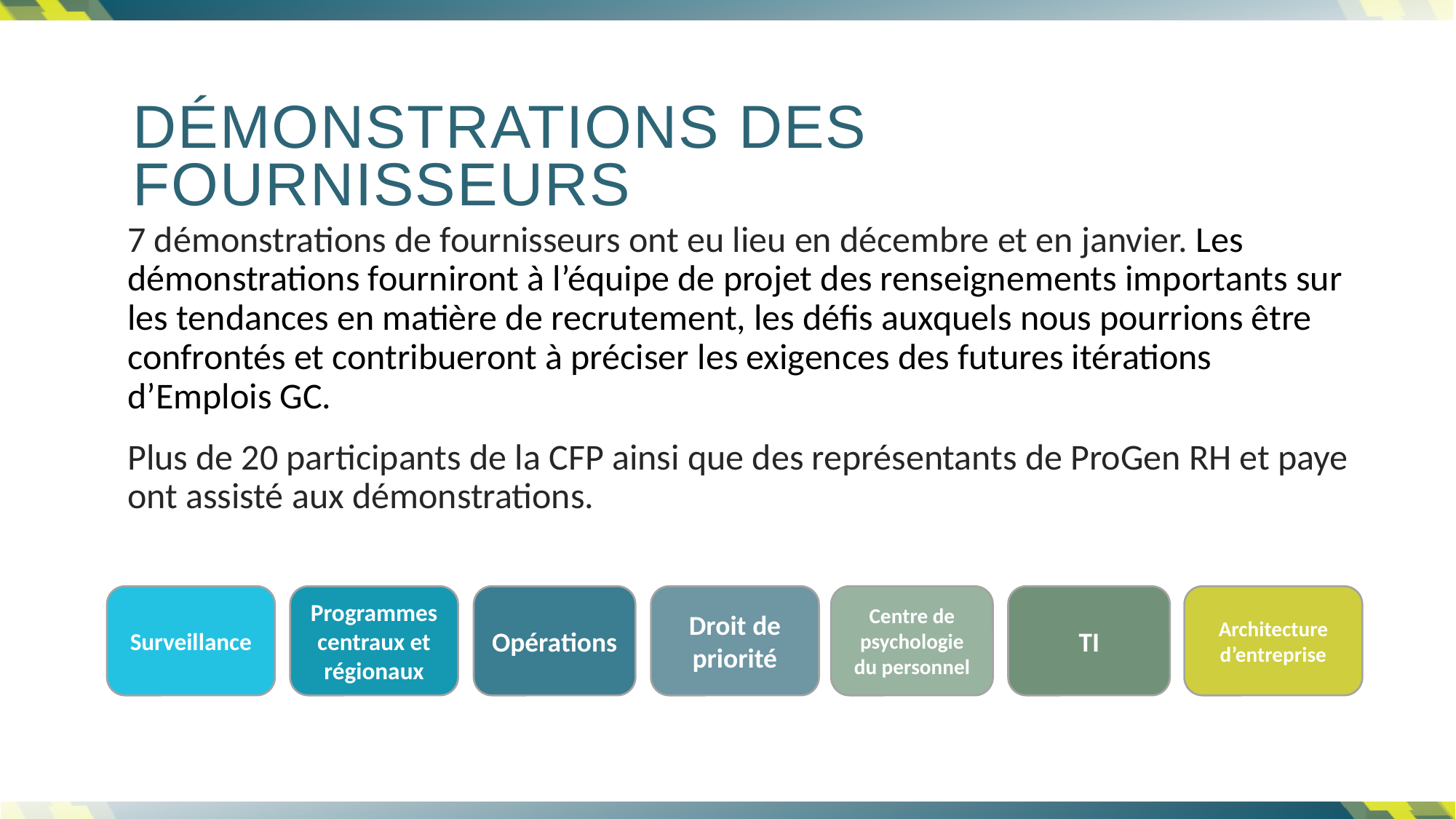

# Démonstrations des fournisseurs
7 démonstrations de fournisseurs ont eu lieu en décembre et en janvier. Les démonstrations fourniront à l’équipe de projet des renseignements importants sur les tendances en matière de recrutement, les défis auxquels nous pourrions être confrontés et contribueront à préciser les exigences des futures itérations d’Emplois GC.
Plus de 20 participants de la CFP ainsi que des représentants de ProGen RH et paye ont assisté aux démonstrations.

Surveillance
Programmes centraux et régionaux
Opérations
Droit de priorité
Centre de psychologie du personnel
TI
Architecture d’entreprise